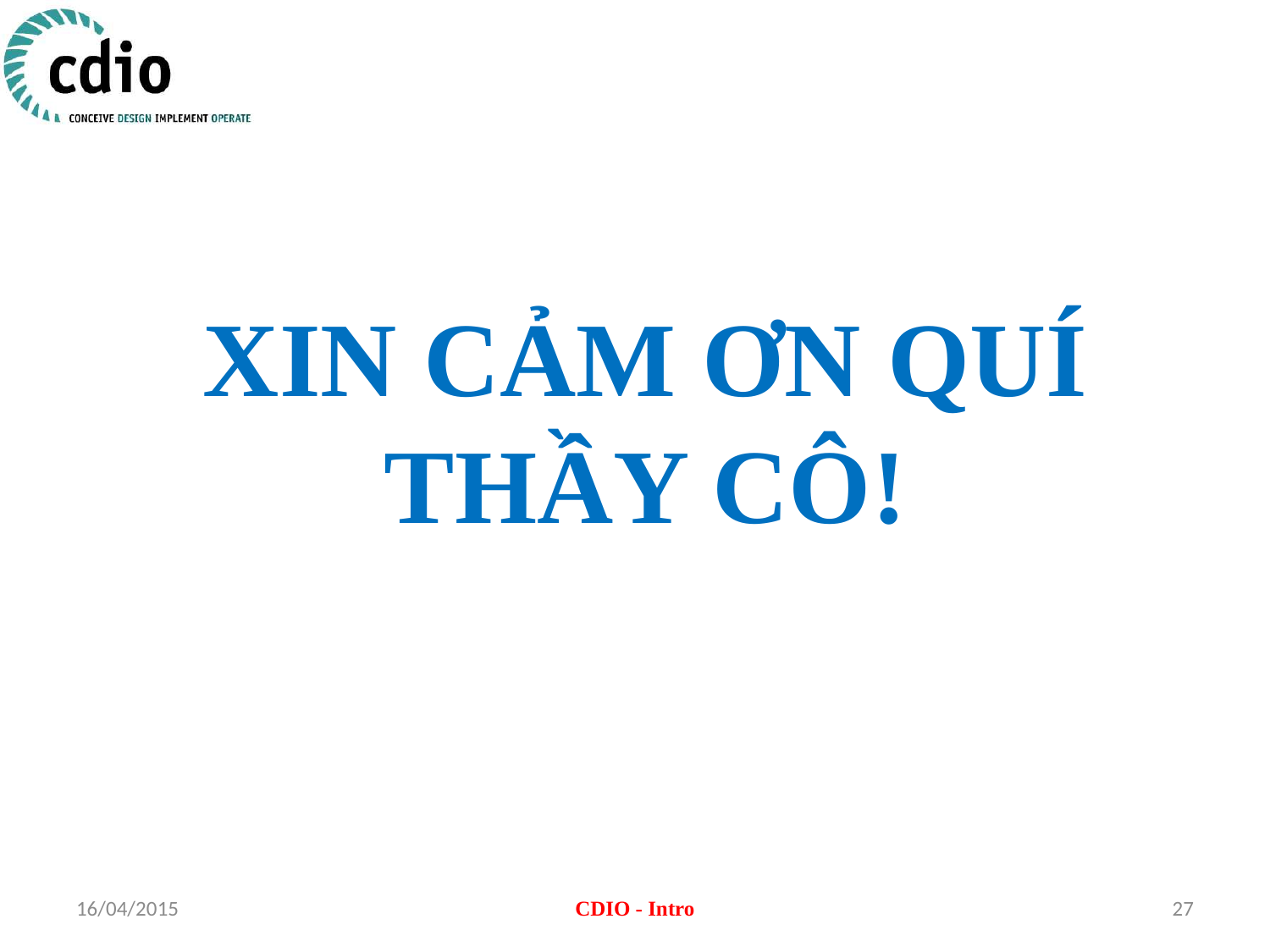

# XIN CẢM ƠN QUÍ THẦY CÔ!
16/04/2015
CDIO - Intro
27